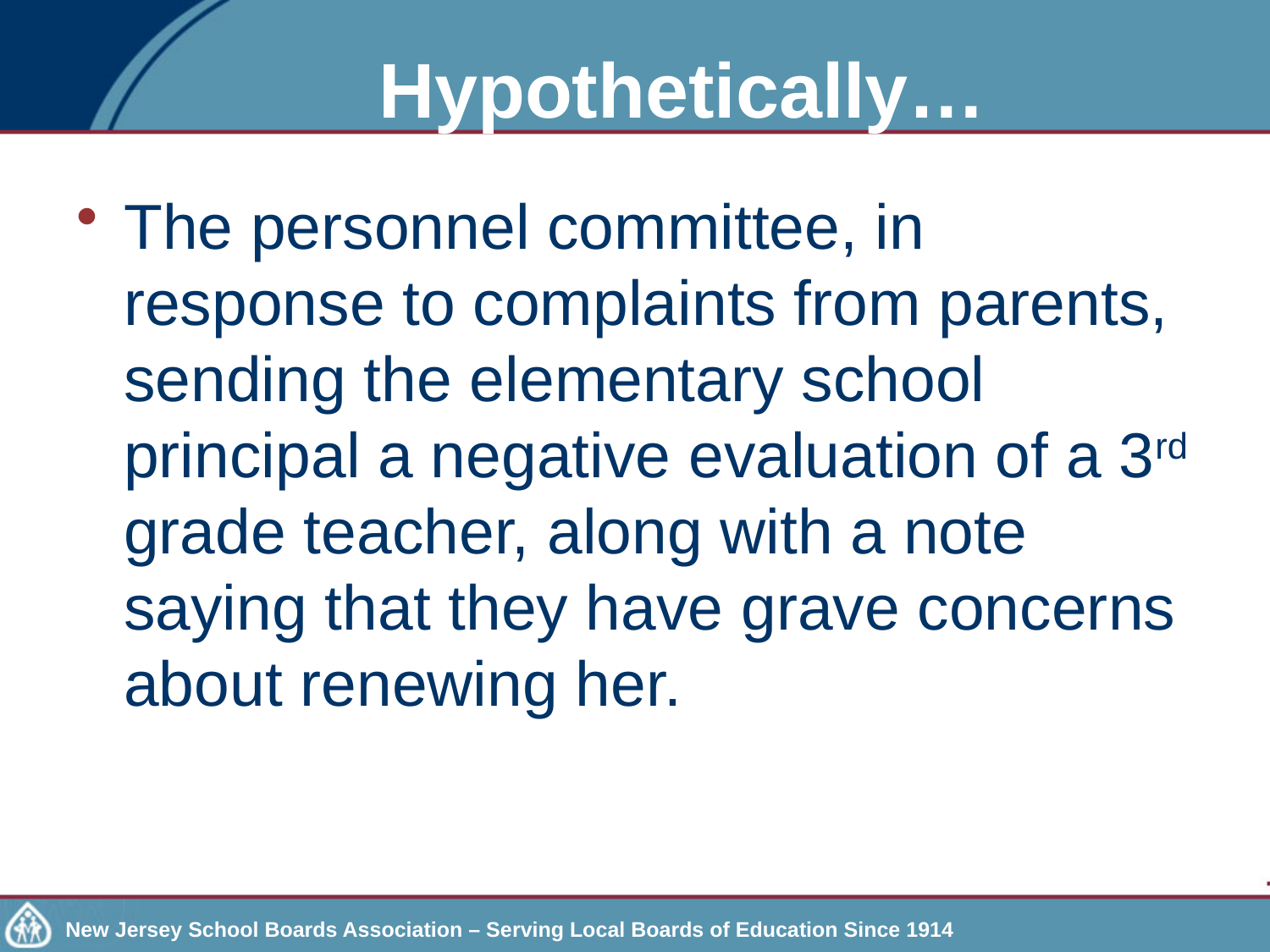

# Hypothetically…
The personnel committee, in response to complaints from parents, sending the elementary school principal a negative evaluation of a 3rd grade teacher, along with a note saying that they have grave concerns about renewing her.
New Jersey School Boards Association – Serving Local Boards of Education Since 1914